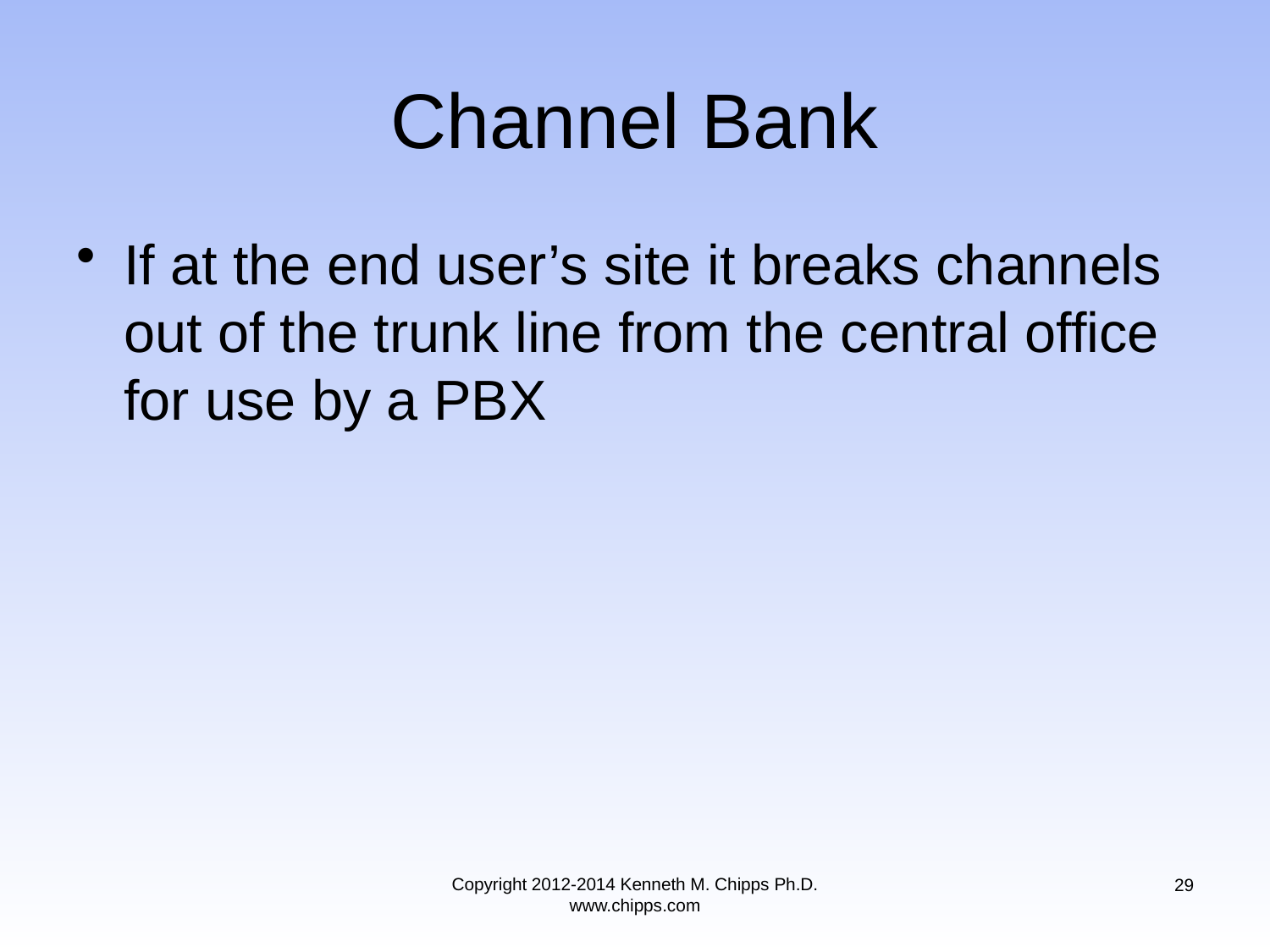

# Channel Bank
If at the end user’s site it breaks channels out of the trunk line from the central office for use by a PBX
Copyright 2012-2014 Kenneth M. Chipps Ph.D. www.chipps.com
29